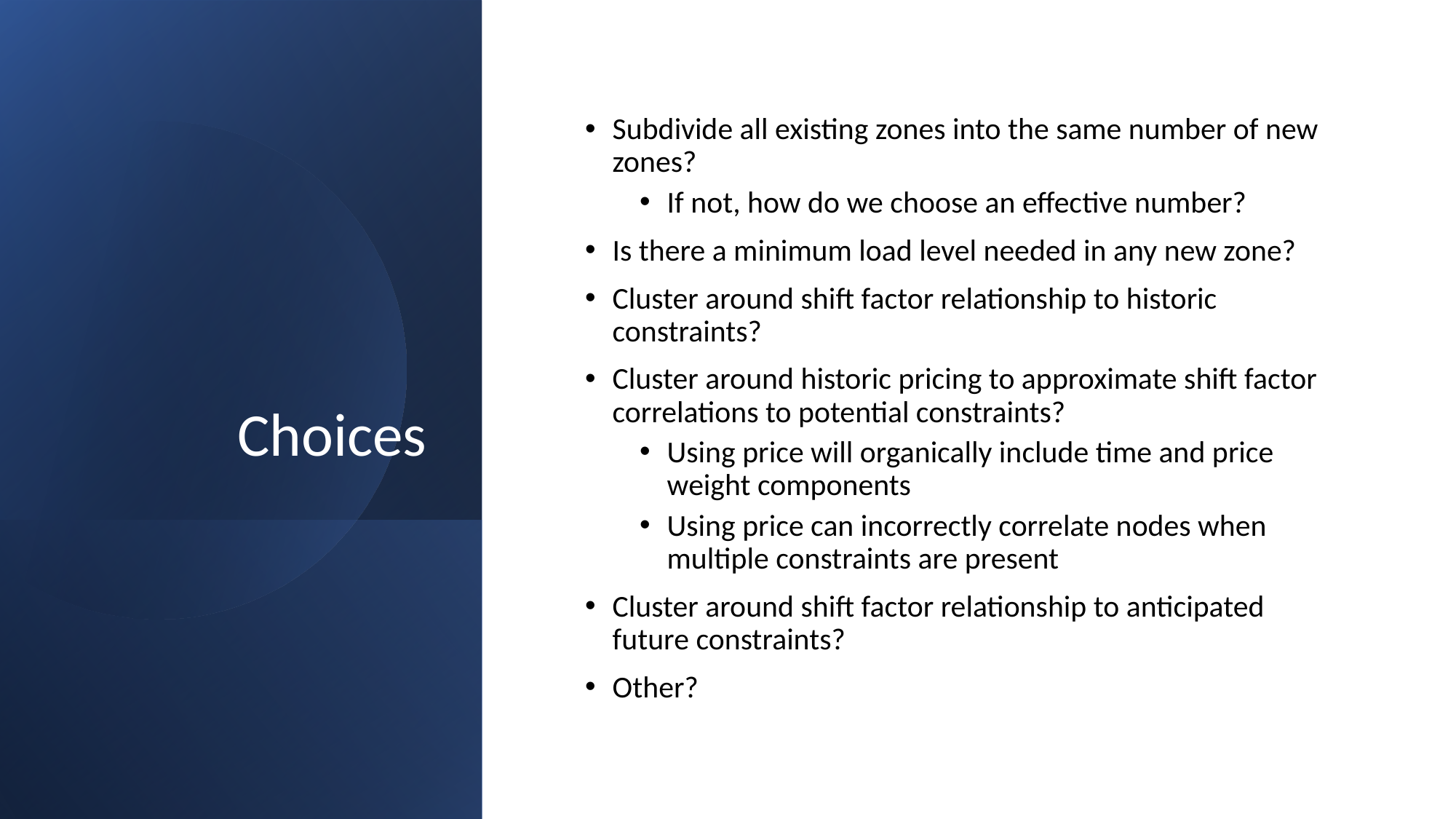

# Choices
Subdivide all existing zones into the same number of new zones?
If not, how do we choose an effective number?
Is there a minimum load level needed in any new zone?
Cluster around shift factor relationship to historic constraints?
Cluster around historic pricing to approximate shift factor correlations to potential constraints?
Using price will organically include time and price weight components
Using price can incorrectly correlate nodes when multiple constraints are present
Cluster around shift factor relationship to anticipated future constraints?
Other?